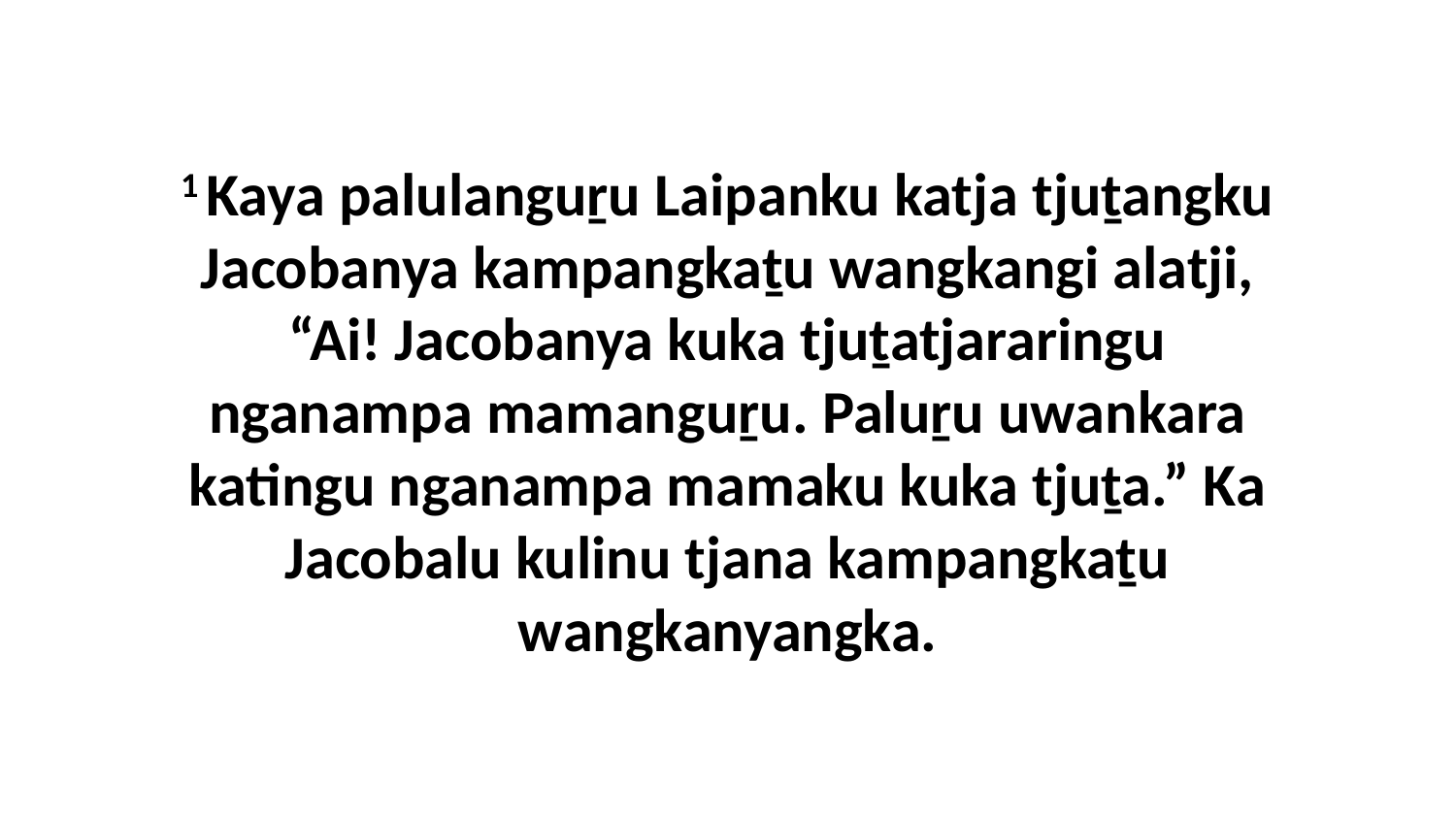

1 Kaya palulanguṟu Laipanku katja tjuṯangku Jacobanya kampangkaṯu wangkangi alatji, “Ai! Jacobanya kuka tjuṯatjararingu nganampa mamanguṟu. Paluṟu uwankara katingu nganampa mamaku kuka tjuṯa.” Ka Jacobalu kulinu tjana kampangkaṯu wangkanyangka.